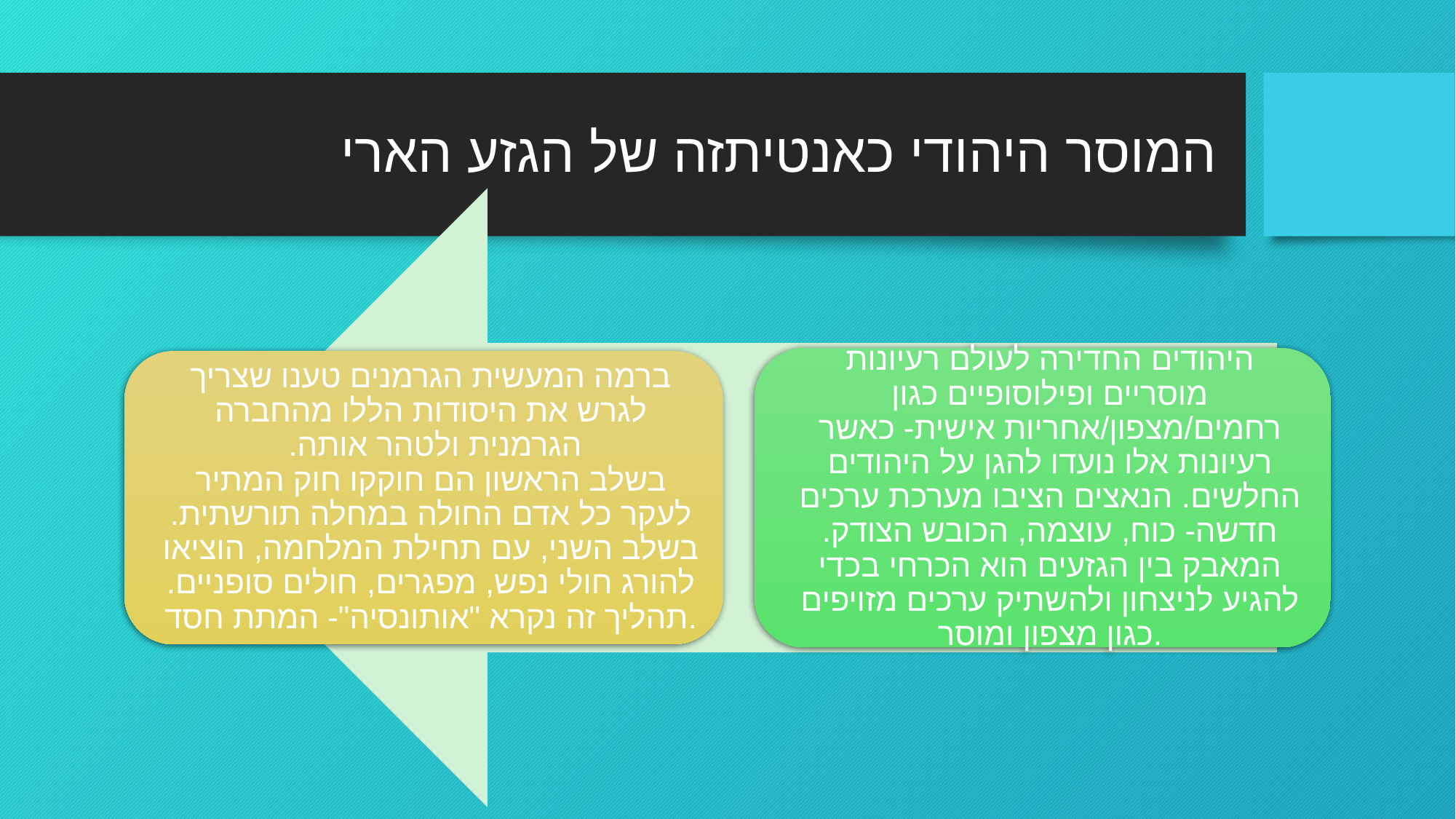

# המוסר היהודי כאנטיתזה של הגזע הארי
היהודים החדירה לעולם רעיונות מוסריים ופילוסופיים כגון רחמים/מצפון/אחריות אישית- כאשר רעיונות אלו נועדו להגן על היהודים החלשים. הנאצים הציבו מערכת ערכים חדשה- כוח, עוצמה, הכובש הצודק. המאבק בין הגזעים הוא הכרחי בכדי להגיע לניצחון ולהשתיק ערכים מזויפים כגון מצפון ומוסר.
ברמה המעשית הגרמנים טענו שצריך לגרש את היסודות הללו מהחברה הגרמנית ולטהר אותה.
בשלב הראשון הם חוקקו חוק המתיר לעקר כל אדם החולה במחלה תורשתית.
בשלב השני, עם תחילת המלחמה, הוציאו להורג חולי נפש, מפגרים, חולים סופניים. תהליך זה נקרא "אותונסיה"- המתת חסד.